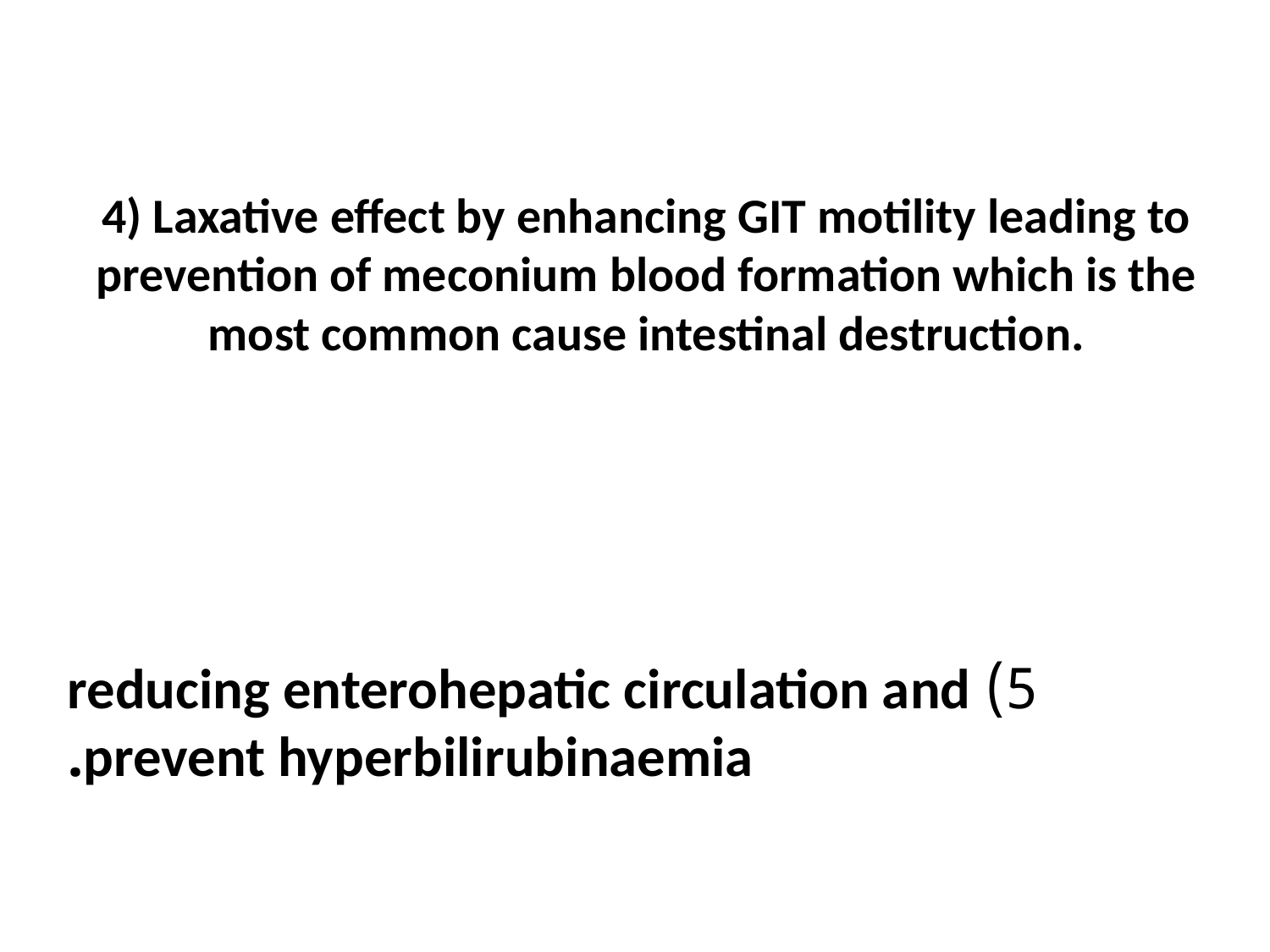

# 4) Laxative effect by enhancing GIT motility leading to prevention of meconium blood formation which is the most common cause intestinal destruction.
5) reducing enterohepatic circulation and prevent hyperbilirubinaemia.